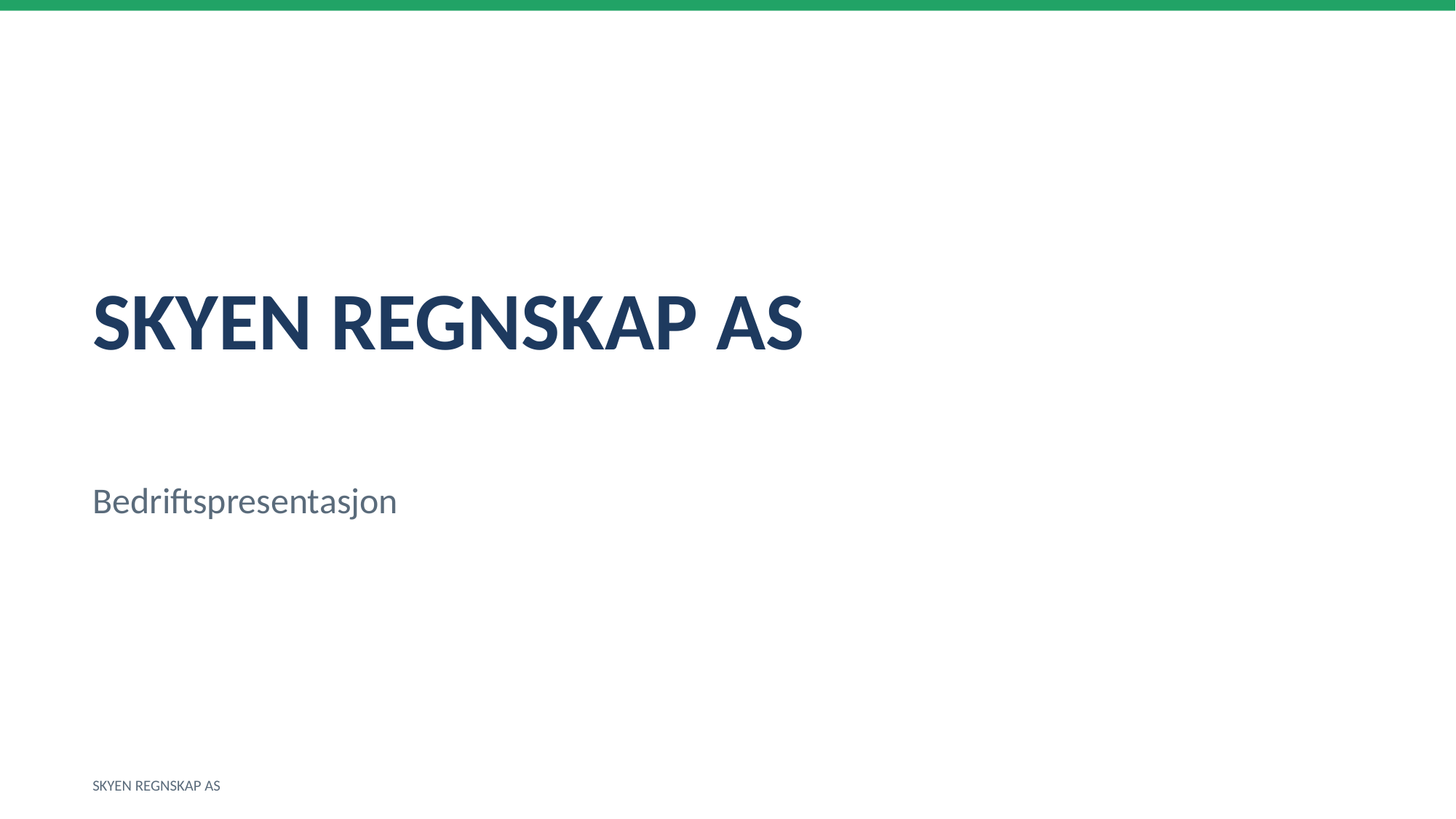

SKYEN REGNSKAP AS
Bedriftspresentasjon
SKYEN REGNSKAP AS